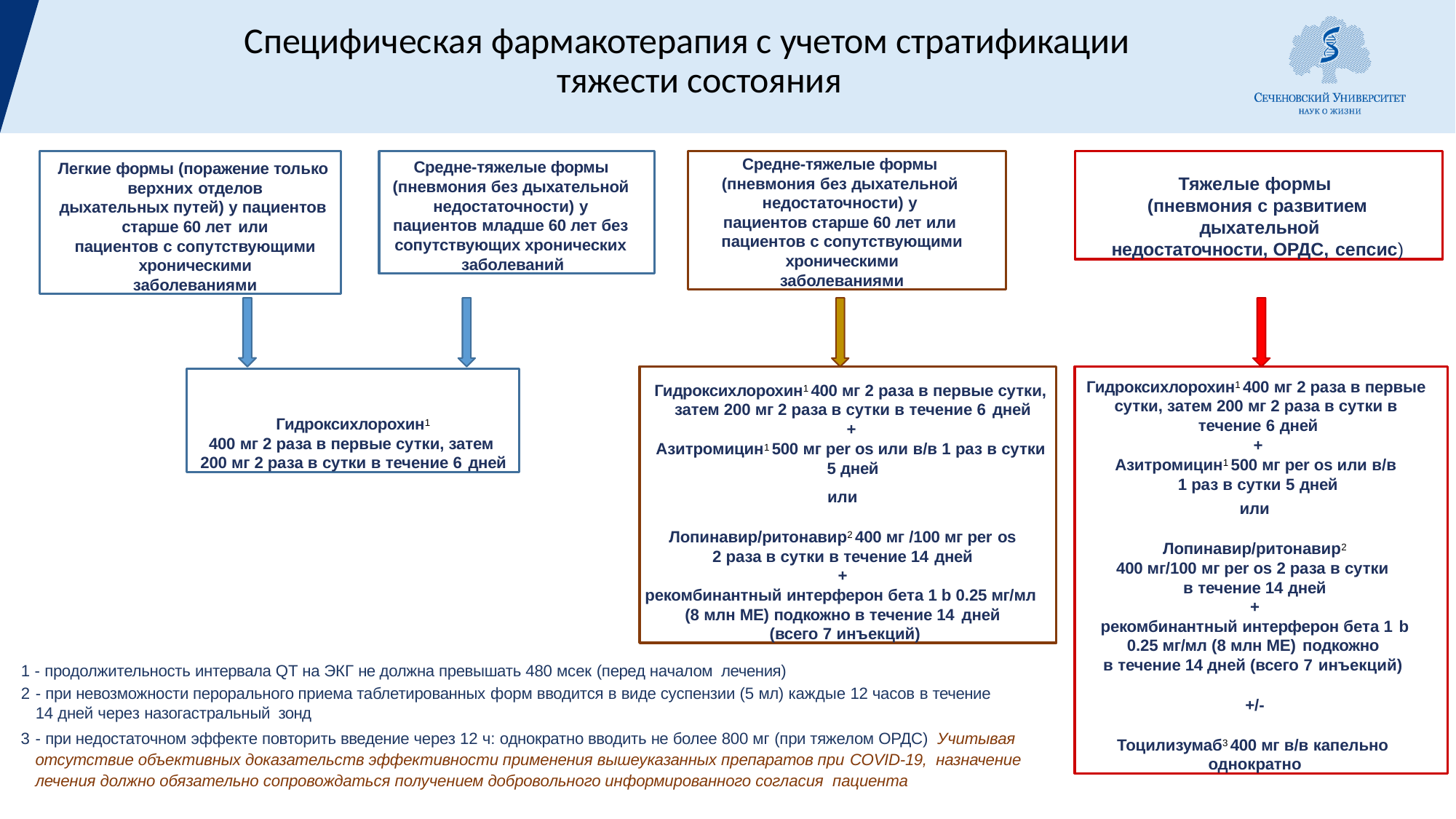

# Специфическая фармакотерапия с учетом стратификации  тяжести состояния
Легкие формы (поражение только  верхних отделов
дыхательных путей) у пациентов  старше 60 лет или
пациентов с сопутствующими  хроническими  заболеваниями
Средне-тяжелые формы  (пневмония без дыхательной  недостаточности) у  пациентов младше 60 лет без  сопутствующих хронических  заболеваний
Средне-тяжелые формы  (пневмония без дыхательной  недостаточности) у  пациентов старше 60 лет или  пациентов с сопутствующими  хроническими  заболеваниями

Тяжелые формы  (пневмония с развитием  дыхательной
недостаточности, ОРДС, сепсис)

Гидроксихлорохин1 400 мг 2 раза в первые сутки,  затем 200 мг 2 раза в сутки в течение 6 дней
+
Азитромицин1 500 мг per os или в/в 1 раз в сутки  5 дней
или

Лопинавир/ритонавир2 400 мг /100 мг per os
2 раза в сутки в течение 14 дней
+
рекомбинантный интерферон бета 1 b 0.25 мг/мл  (8 млн МЕ) подкожно в течение 14 дней
(всего 7 инъекций)
Гидроксихлорохин1 400 мг 2 раза в первые  сутки, затем 200 мг 2 раза в сутки в  течение 6 дней
+
Азитромицин1 500 мг per os или в/в  1 раз в сутки 5 дней
или

Лопинавир/ритонавир2
400 мг/100 мг per os 2 раза в сутки  в течение 14 дней
+
рекомбинантный интерферон бета 1 b
0.25 мг/мл (8 млн МЕ) подкожно
в течение 14 дней (всего 7 инъекций)

+/-

Тоцилизумаб3 400 мг в/в капельно  однократно

Гидроксихлорохин1
400 мг 2 раза в первые сутки, затем  200 мг 2 раза в сутки в течение 6 дней
- продолжительность интервала QT на ЭКГ не должна превышать 480 мсек (перед началом лечения)
- при невозможности перорального приема таблетированных форм вводится в виде суспензии (5 мл) каждые 12 часов в течение  14 дней через назогастральный зонд
- при недостаточном эффекте повторить введение через 12 ч: однократно вводить не более 800 мг (при тяжелом ОРДС)  Учитывая отсутствие объективных доказательств эффективности применения вышеуказанных препаратов при COVID-19,  назначение лечения должно обязательно сопровождаться получением добровольного информированного согласия пациента